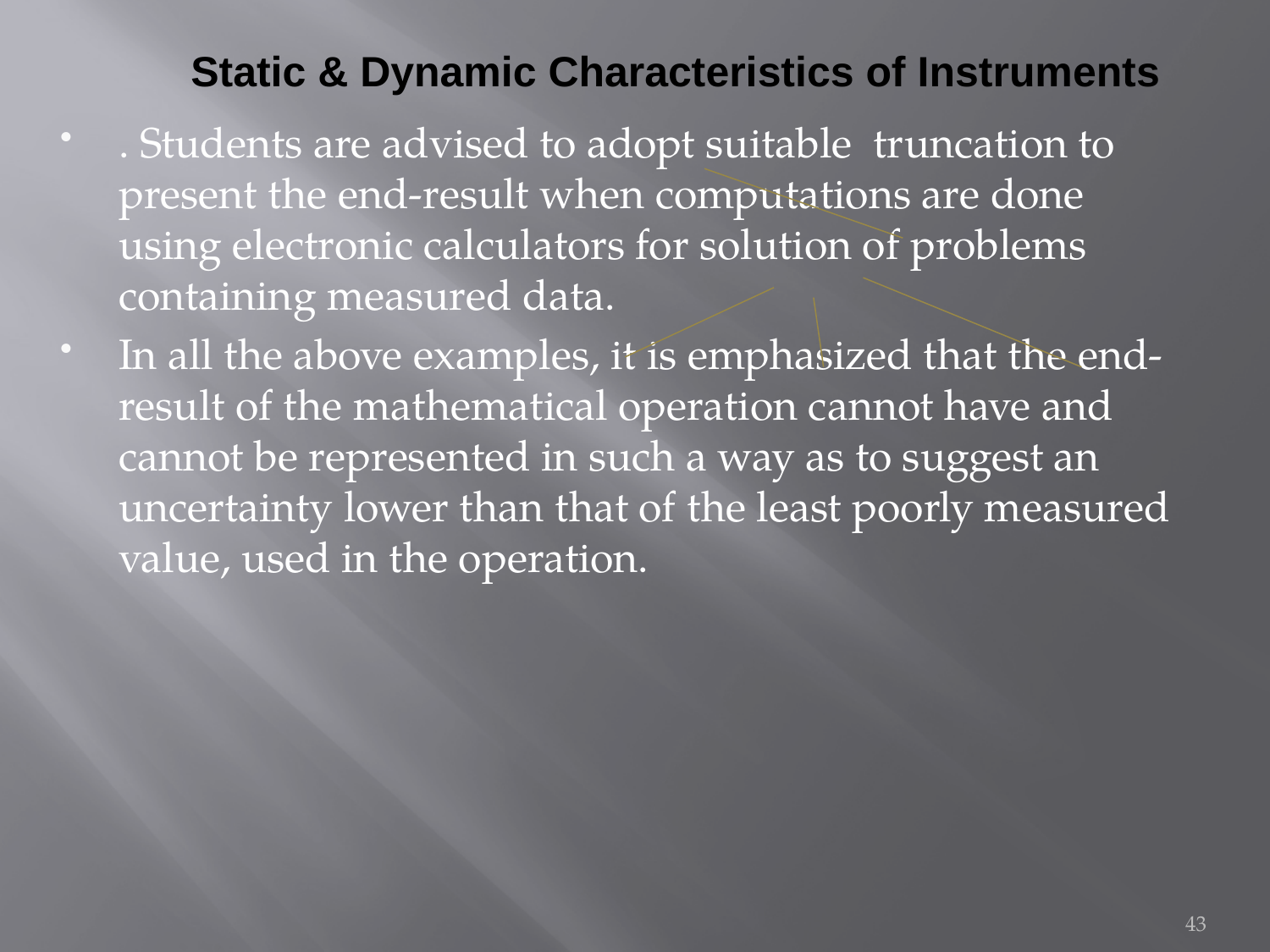

# Static & Dynamic Characteristics of Instruments

. Students are advised to adopt suitable  truncation to present the end-result when computations are done using electronic calculators for solution of problems containing measured data.
In all the above examples, it is emphasized that the end-result of the mathematical operation cannot have and cannot be represented in such a way as to suggest an uncertainty lower than that of the least poorly measured value, used in the operation.

43